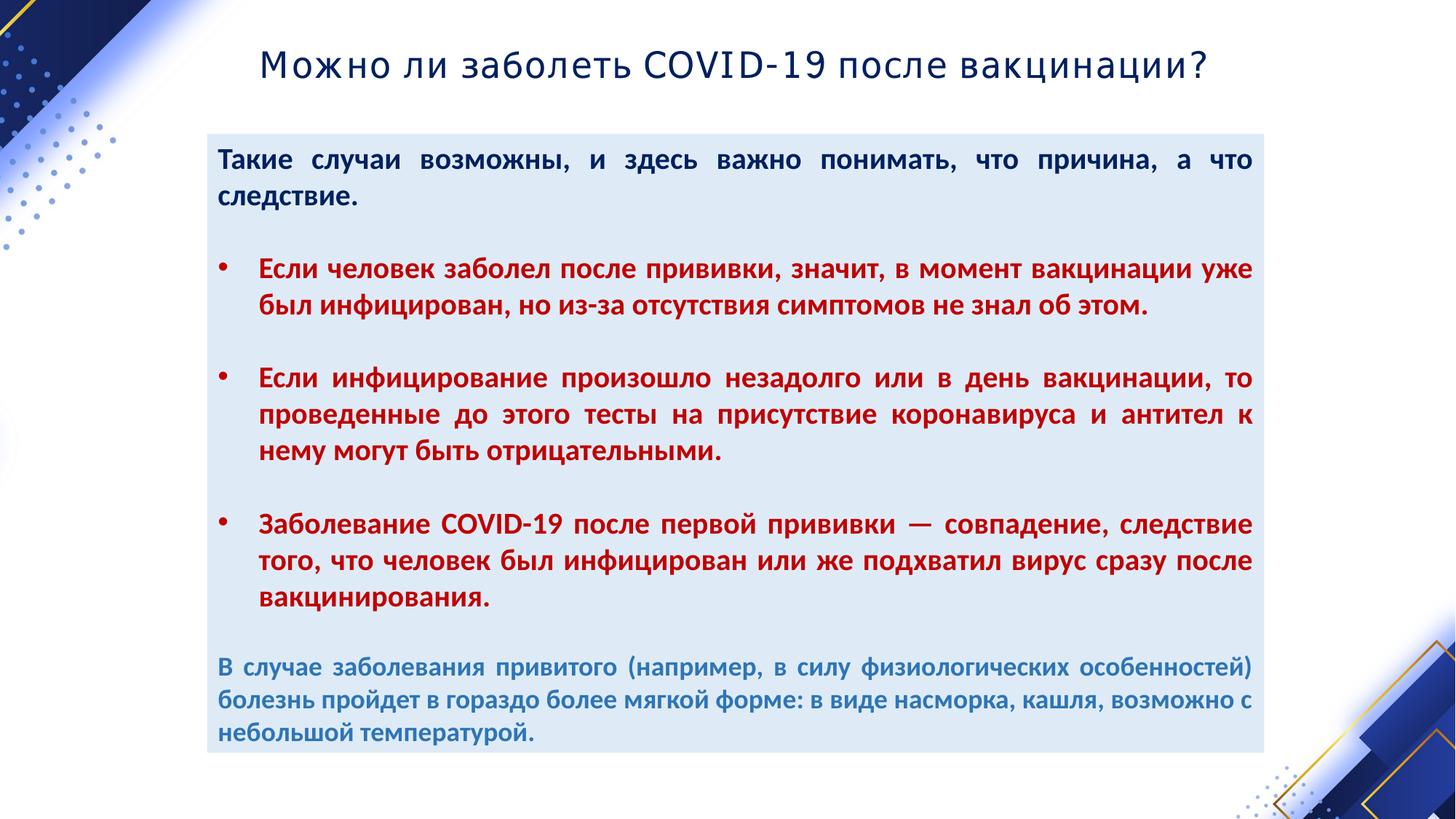

Можно ли заболеть COVID-19 после вакцинации?
Такие случаи возможны, и здесь важно понимать, что причина, а что следствие.

Если человек заболел после прививки, значит, в момент вакцинации уже был инфицирован, но из-за отсутствия симптомов не знал об этом.

Если инфицирование произошло незадолго или в день вакцинации, то проведенные до этого тесты на присутствие коронавируса и антител к нему могут быть отрицательными.

Заболевание COVID-19 после первой прививки — совпадение, следствие того, что человек был инфицирован или же подхватил вирус сразу после вакцинирования.

В случае заболевания привитого (например, в силу физиологических особенностей) болезнь пройдет в гораздо более мягкой форме: в виде насморка, кашля, возможно с небольшой температурой.
ГУ «Республиканский центр гигиены, эпидемиологии и общественного здоровья»
ГУ «Республиканский центр гигиены, эпидемиологии и общественного здоровья»